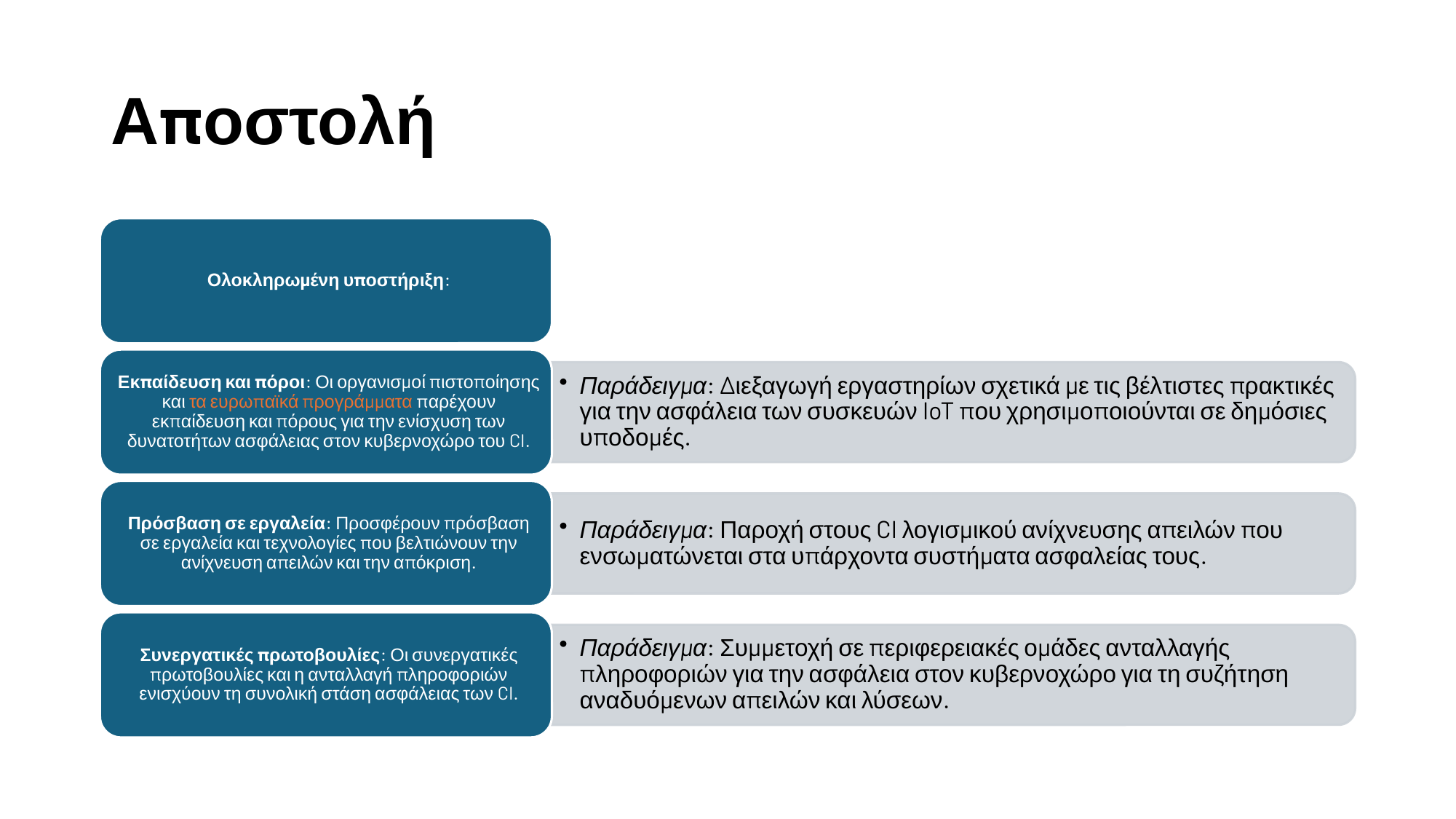

# Αποστολή
Ολοκληρωμένη υποστήριξη:
Παράδειγμα: Διεξαγωγή εργαστηρίων σχετικά με τις βέλτιστες πρακτικές για την ασφάλεια των συσκευών IoT που χρησιμοποιούνται σε δημόσιες υποδομές.
Εκπαίδευση και πόροι: Οι οργανισμοί πιστοποίησης και τα ευρωπαϊκά προγράμματα παρέχουν εκπαίδευση και πόρους για την ενίσχυση των δυνατοτήτων ασφάλειας στον κυβερνοχώρο του CI.
Παράδειγμα: Παροχή στους CI λογισμικού ανίχνευσης απειλών που ενσωματώνεται στα υπάρχοντα συστήματα ασφαλείας τους.
Πρόσβαση σε εργαλεία: Προσφέρουν πρόσβαση σε εργαλεία και τεχνολογίες που βελτιώνουν την ανίχνευση απειλών και την απόκριση.
Παράδειγμα: Συμμετοχή σε περιφερειακές ομάδες ανταλλαγής πληροφοριών για την ασφάλεια στον κυβερνοχώρο για τη συζήτηση αναδυόμενων απειλών και λύσεων.
Συνεργατικές πρωτοβουλίες: Οι συνεργατικές πρωτοβουλίες και η ανταλλαγή πληροφοριών ενισχύουν τη συνολική στάση ασφάλειας των CI.